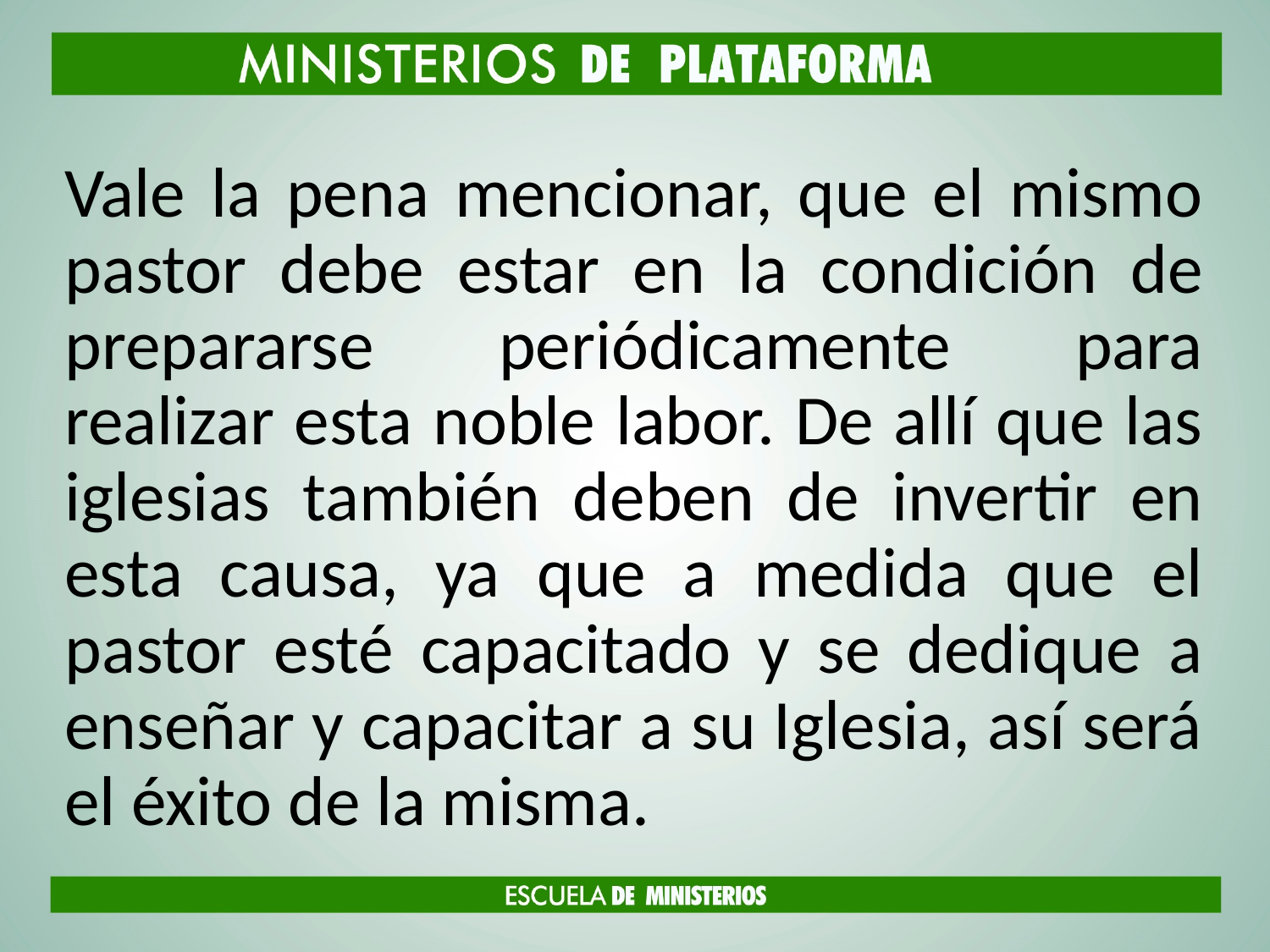

Vale la pena mencionar, que el mismo pastor debe estar en la condición de prepararse periódicamente para realizar esta noble labor. De allí que las iglesias también deben de invertir en esta causa, ya que a medida que el pastor esté capacitado y se dedique a enseñar y capacitar a su Iglesia, así será el éxito de la misma.